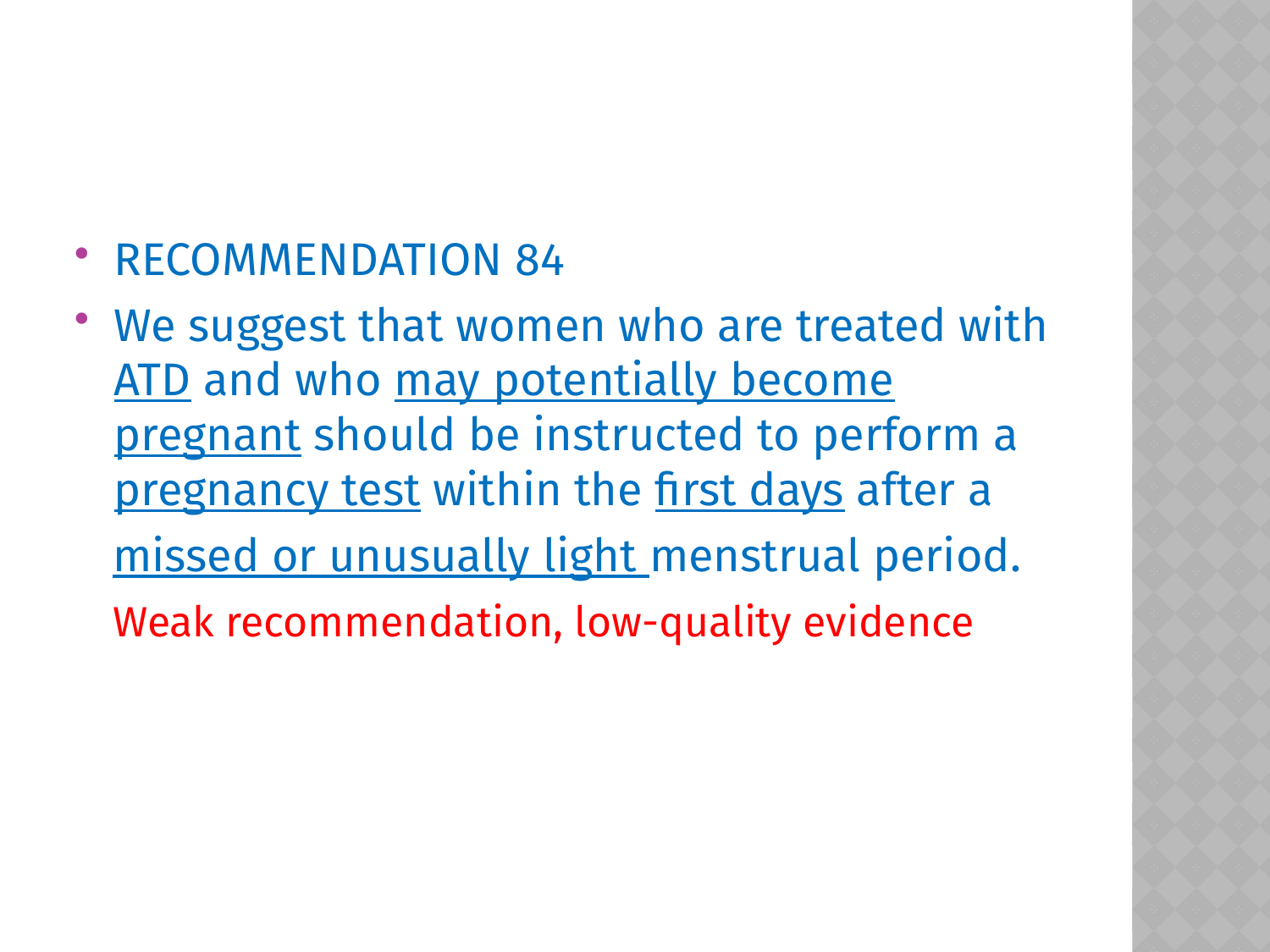

#
RECOMMENDATION 84
We suggest that women who are treated with ATD and who may potentially become pregnant should be instructed to perform a pregnancy test within the first days after a
   missed or unusually light menstrual period.
   Weak recommendation, low-quality evidence